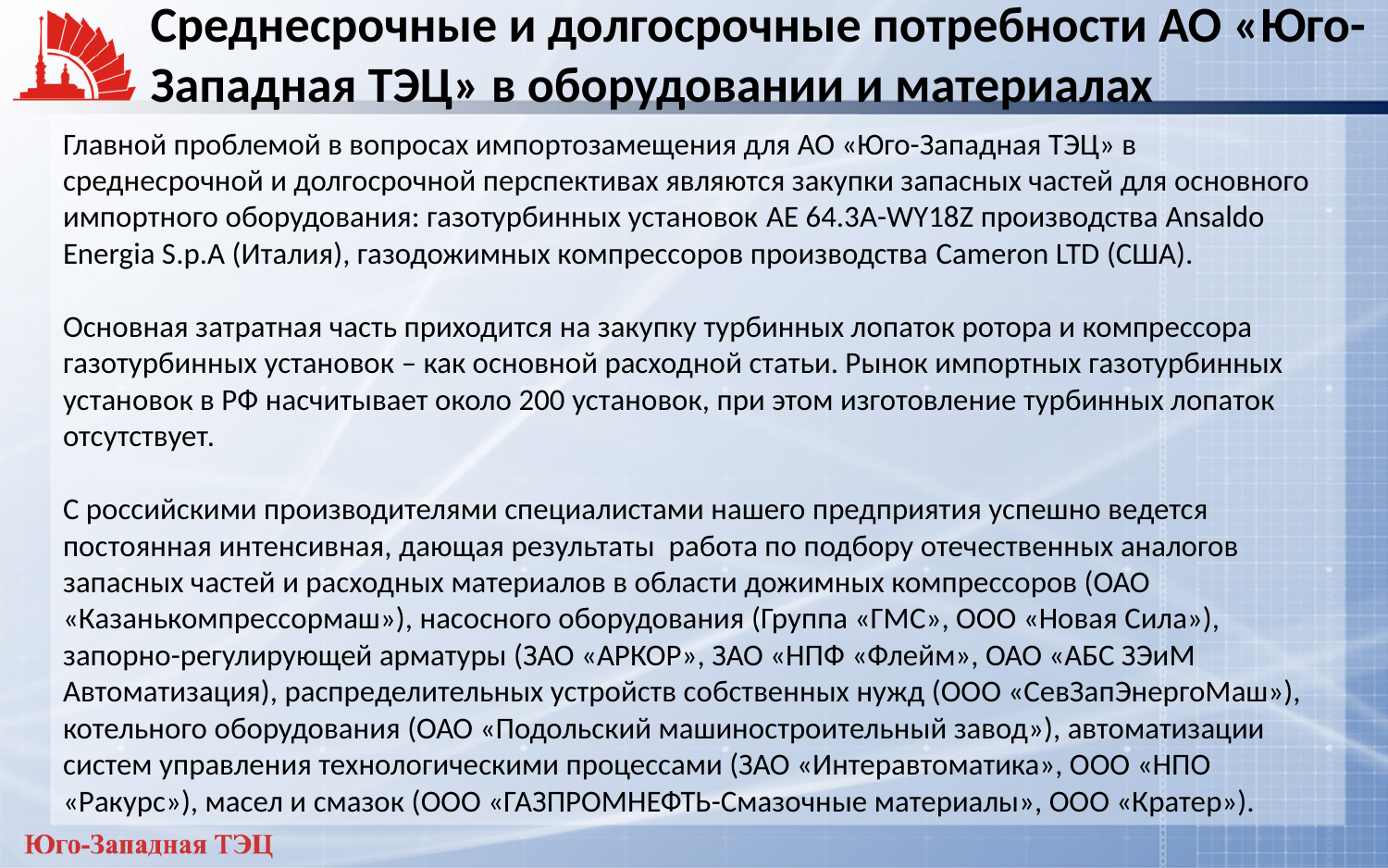

# Среднесрочные и долгосрочные потребности АО «Юго-Западная ТЭЦ» в оборудовании и материалах
Главной проблемой в вопросах импортозамещения для АО «Юго-Западная ТЭЦ» в среднесрочной и долгосрочной перспективах являются закупки запасных частей для основного импортного оборудования: газотурбинных установок AE 64.3A-WY18Z производства Ansaldo Energia S.p.A (Италия), газодожимных компрессоров производства Cameron LTD (США).

Основная затратная часть приходится на закупку турбинных лопаток ротора и компрессора газотурбинных установок – как основной расходной статьи. Рынок импортных газотурбинных установок в РФ насчитывает около 200 установок, при этом изготовление турбинных лопаток отсутствует.

С российскими производителями специалистами нашего предприятия успешно ведется постоянная интенсивная, дающая результаты  работа по подбору отечественных аналогов запасных частей и расходных материалов в области дожимных компрессоров (ОАО «Казанькомпрессормаш»), насосного оборудования (Группа «ГМС», ООО «Новая Сила»), запорно-регулирующей арматуры (ЗАО «АРКОР», ЗАО «НПФ «Флейм», ОАО «АБС ЗЭиМ Автоматизация), распределительных устройств собственных нужд (ООО «СевЗапЭнергоМаш»), котельного оборудования (ОАО «Подольский машиностроительный завод»), автоматизации систем управления технологическими процессами (ЗАО «Интеравтоматика», ООО «НПО «Ракурс»), масел и смазок (ООО «ГАЗПРОМНЕФТЬ-Смазочные материалы», ООО «Кратер»).